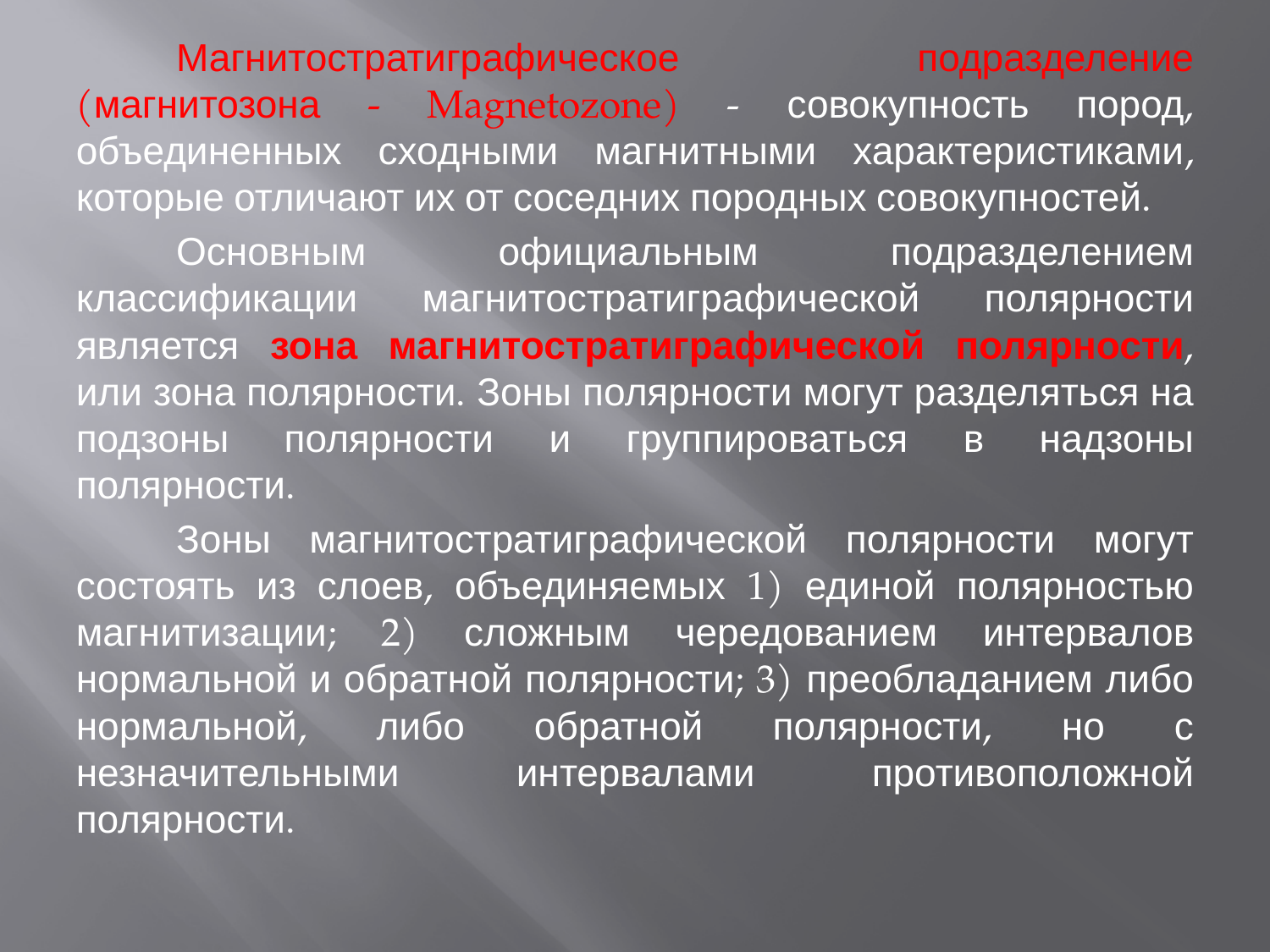

Магнитостратиграфическое подразделение (магнитозона - Magnetozone) - совокупность пород, объединенных сходными магнитными характеристиками, которые отличают их от соседних породных совокупностей.
	Основным официальным подразделением классификации магнитостратиграфической полярности является зона магнитостратиграфической полярности, или зона полярности. Зоны полярности могут разделяться на подзоны полярности и группироваться в надзоны полярности.
	Зоны магнитостратиграфической полярности могут состоять из слоев, объединяемых 1) единой полярностью магнитизации; 2) сложным чередованием интервалов нормальной и обратной полярности; 3) преобладанием либо нормальной, либо обратной полярности, но с незначительными интервалами противоположной полярности.